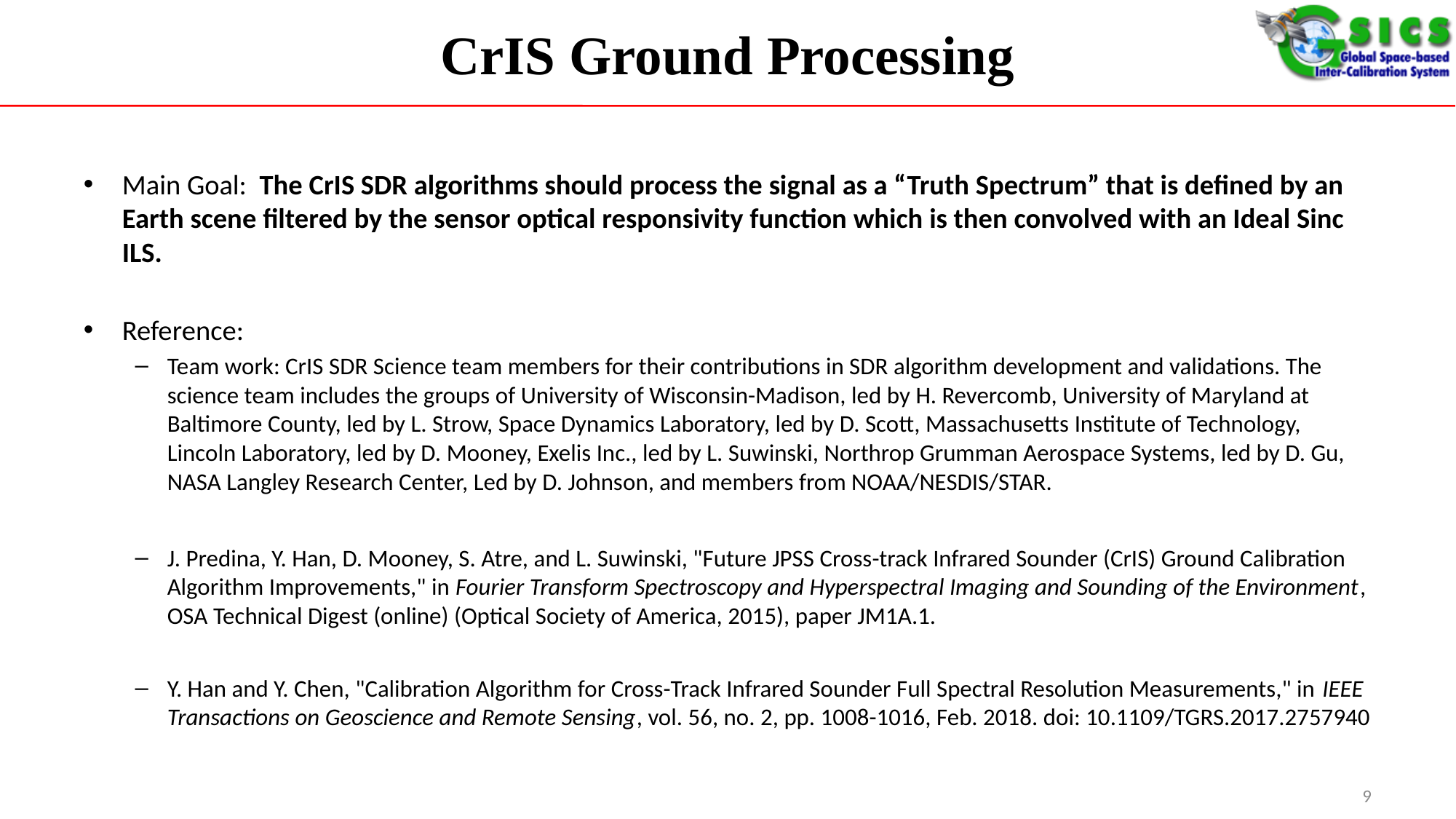

# CrIS Ground Processing

Main Goal:  The CrIS SDR algorithms should process the signal as a “Truth Spectrum” that is defined by an Earth scene filtered by the sensor optical responsivity function which is then convolved with an Ideal Sinc ILS.

Reference:
Team work: CrIS SDR Science team members for their contributions in SDR algorithm development and validations. The science team includes the groups of University of Wisconsin-Madison, led by H. Revercomb, University of Maryland at Baltimore County, led by L. Strow, Space Dynamics Laboratory, led by D. Scott, Massachusetts Institute of Technology, Lincoln Laboratory, led by D. Mooney, Exelis Inc., led by L. Suwinski, Northrop Grumman Aerospace Systems, led by D. Gu, NASA Langley Research Center, Led by D. Johnson, and members from NOAA/NESDIS/STAR.

J. Predina, Y. Han, D. Mooney, S. Atre, and L. Suwinski, "Future JPSS Cross-track Infrared Sounder (CrIS) Ground Calibration Algorithm Improvements," in Fourier Transform Spectroscopy and Hyperspectral Imaging and Sounding of the Environment, OSA Technical Digest (online) (Optical Society of America, 2015), paper JM1A.1.

Y. Han and Y. Chen, "Calibration Algorithm for Cross-Track Infrared Sounder Full Spectral Resolution Measurements," in IEEE Transactions on Geoscience and Remote Sensing, vol. 56, no. 2, pp. 1008-1016, Feb. 2018. doi: 10.1109/TGRS.2017.2757940

9